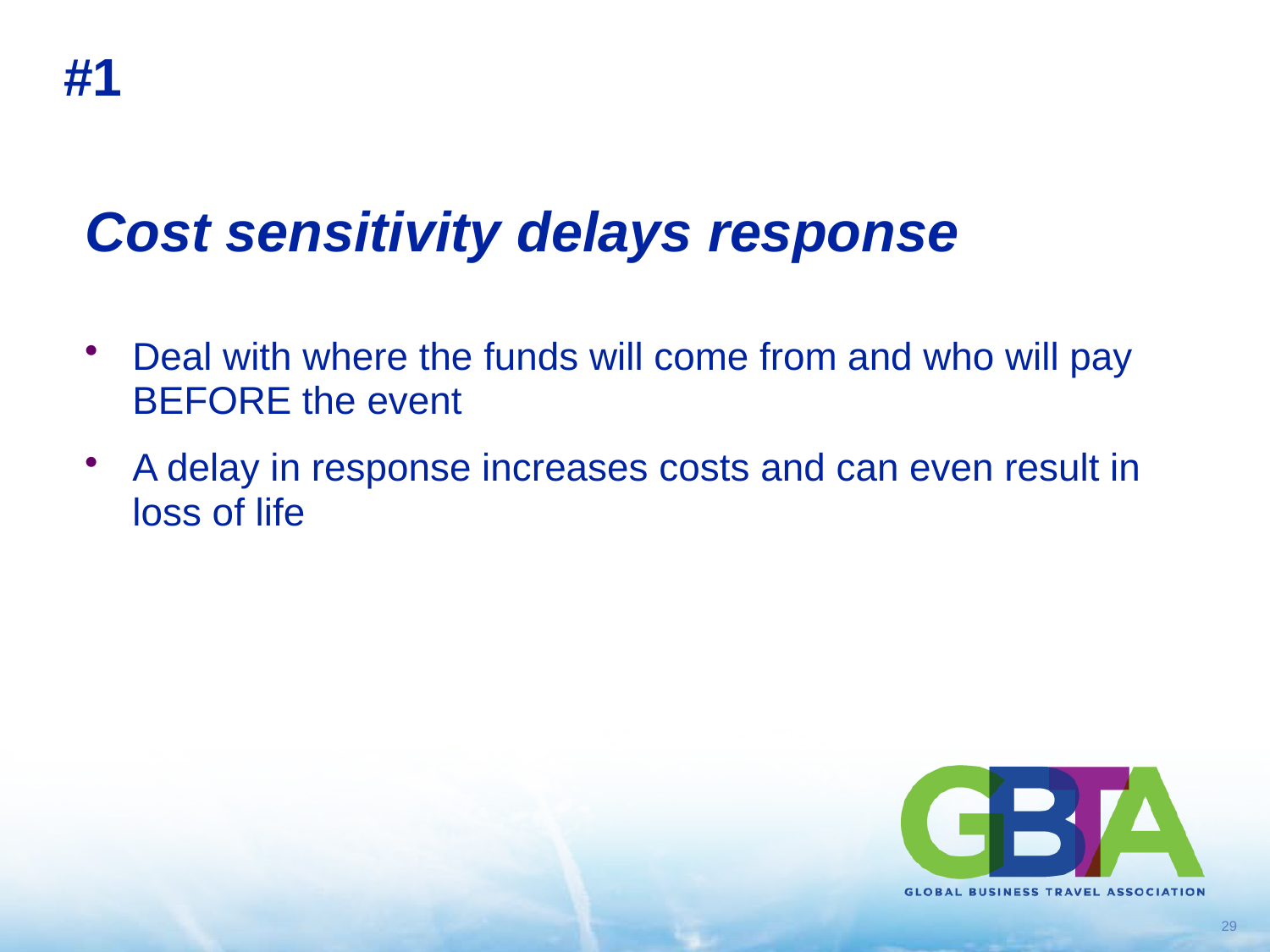

# #1
Cost sensitivity delays response
Deal with where the funds will come from and who will pay BEFORE the event
A delay in response increases costs and can even result in loss of life